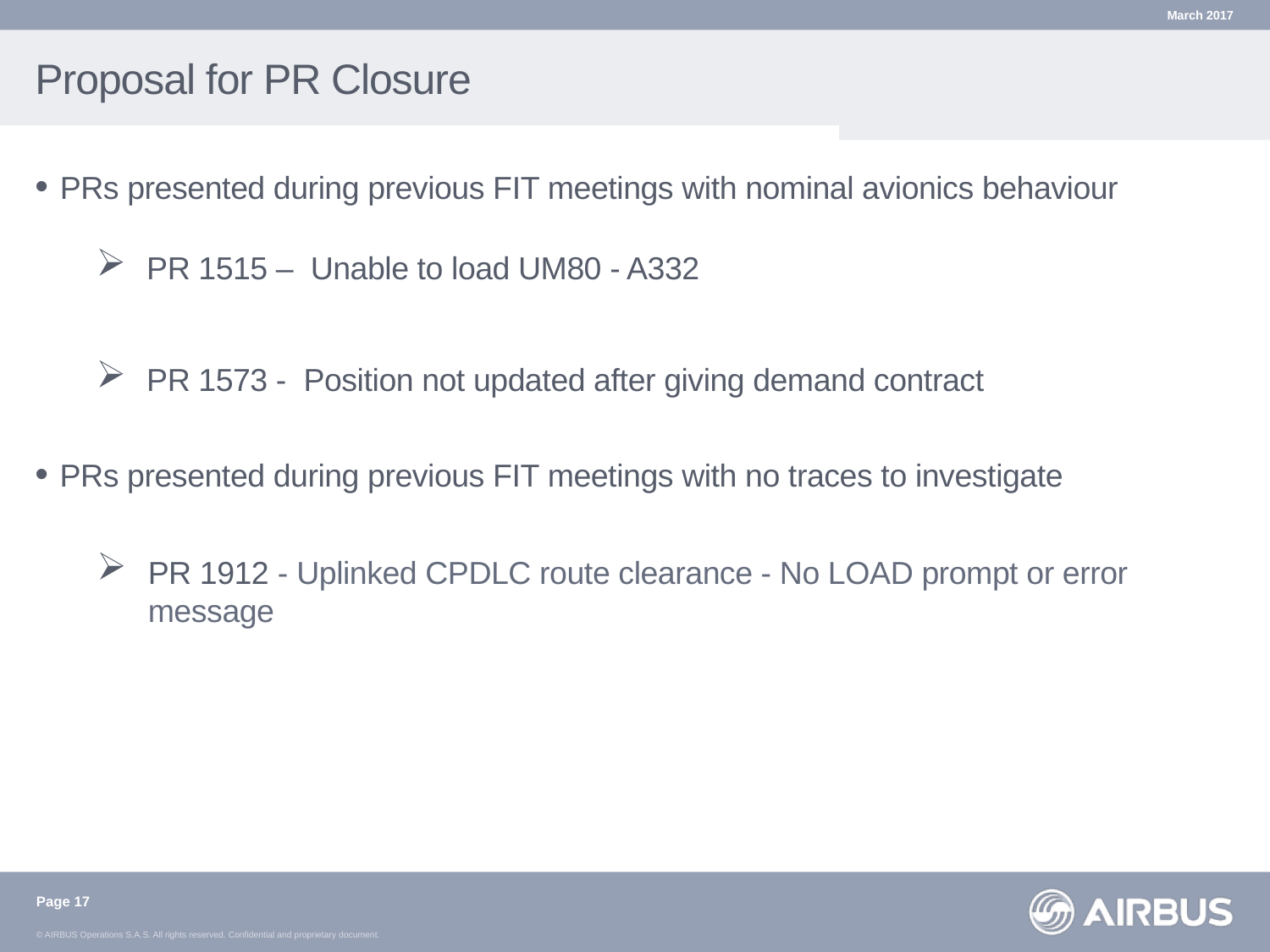

March 2017

# Proposal for PR Closure
PRs presented during previous FIT meetings with nominal avionics behaviour

PR 1515 –  Unable to load UM80 - A332

PR 1573 -  Position not updated after giving demand contract

PRs presented during previous FIT meetings with no traces to investigate

PR 1912 - Uplinked CPDLC route clearance - No LOAD prompt or error message

Page 17